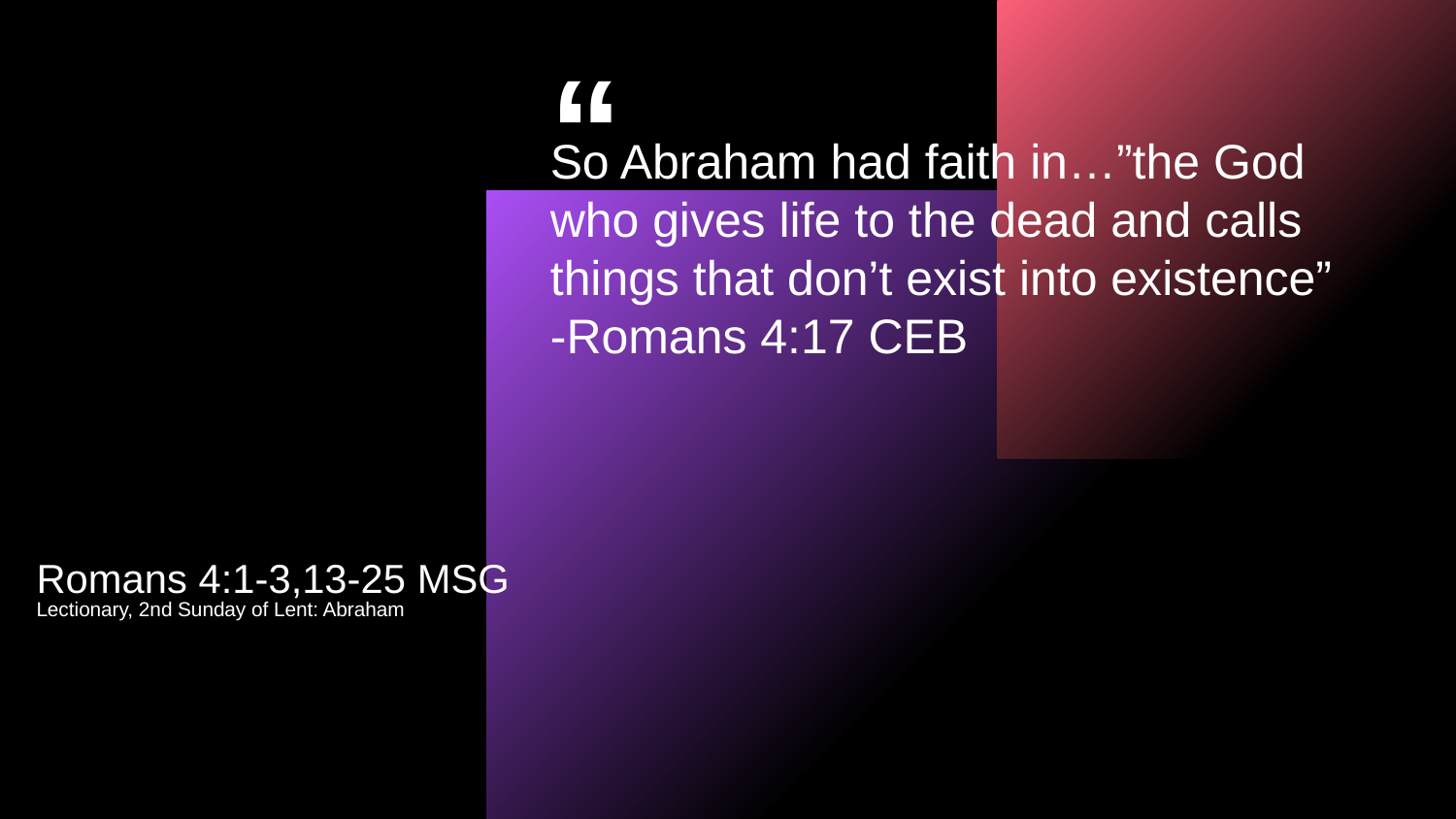

So Abraham had faith in…”the God who gives life to the dead and calls things that don’t exist into existence” -Romans 4:17 CEB
Romans 4:1-3,13-25 MSG
Lectionary, 2nd Sunday of Lent: Abraham